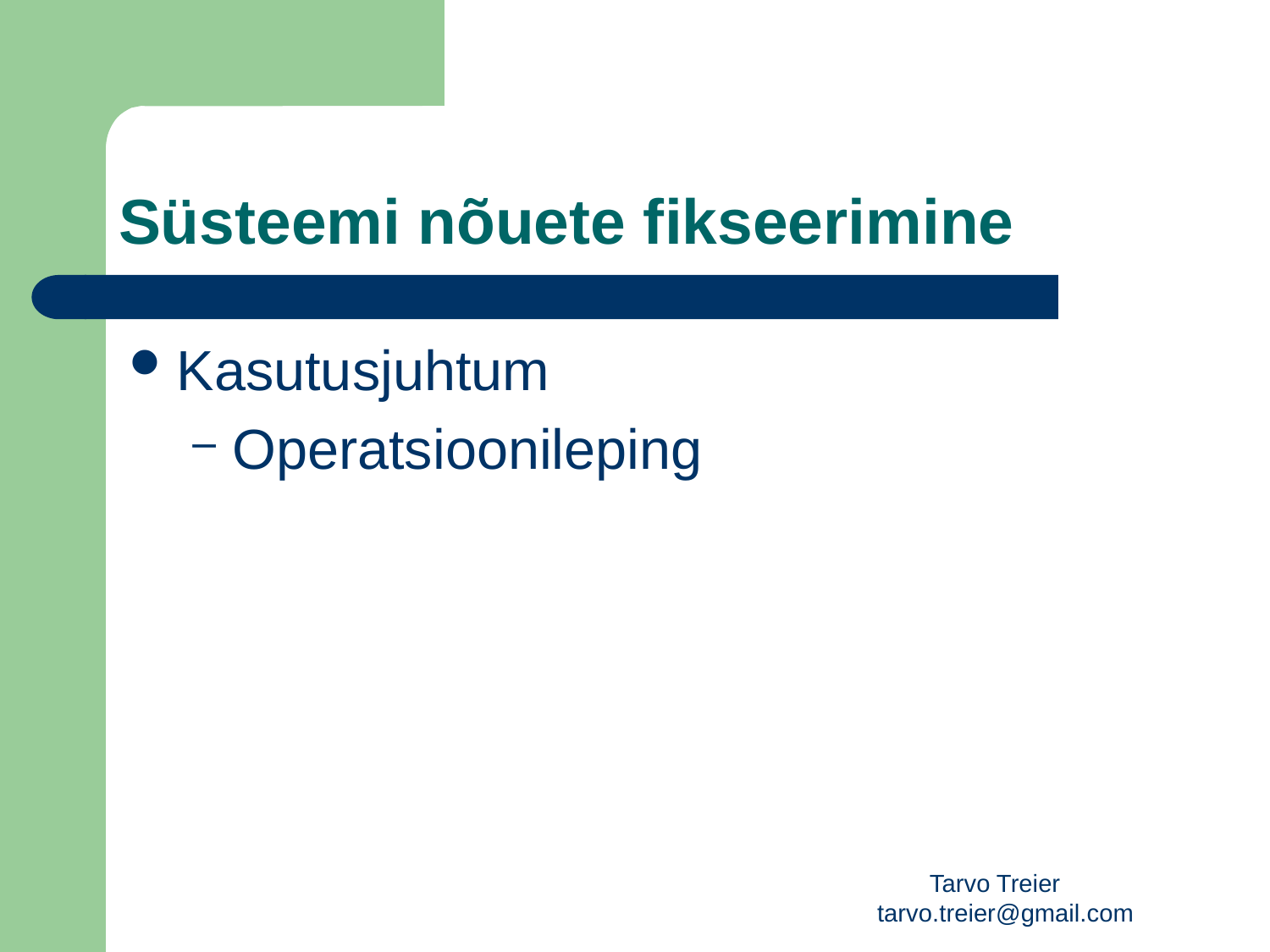

# Süsteemi nõuete fikseerimine
Kasutusjuhtum
Operatsioonileping

Tarvo Treier    tarvo.treier@gmail.com